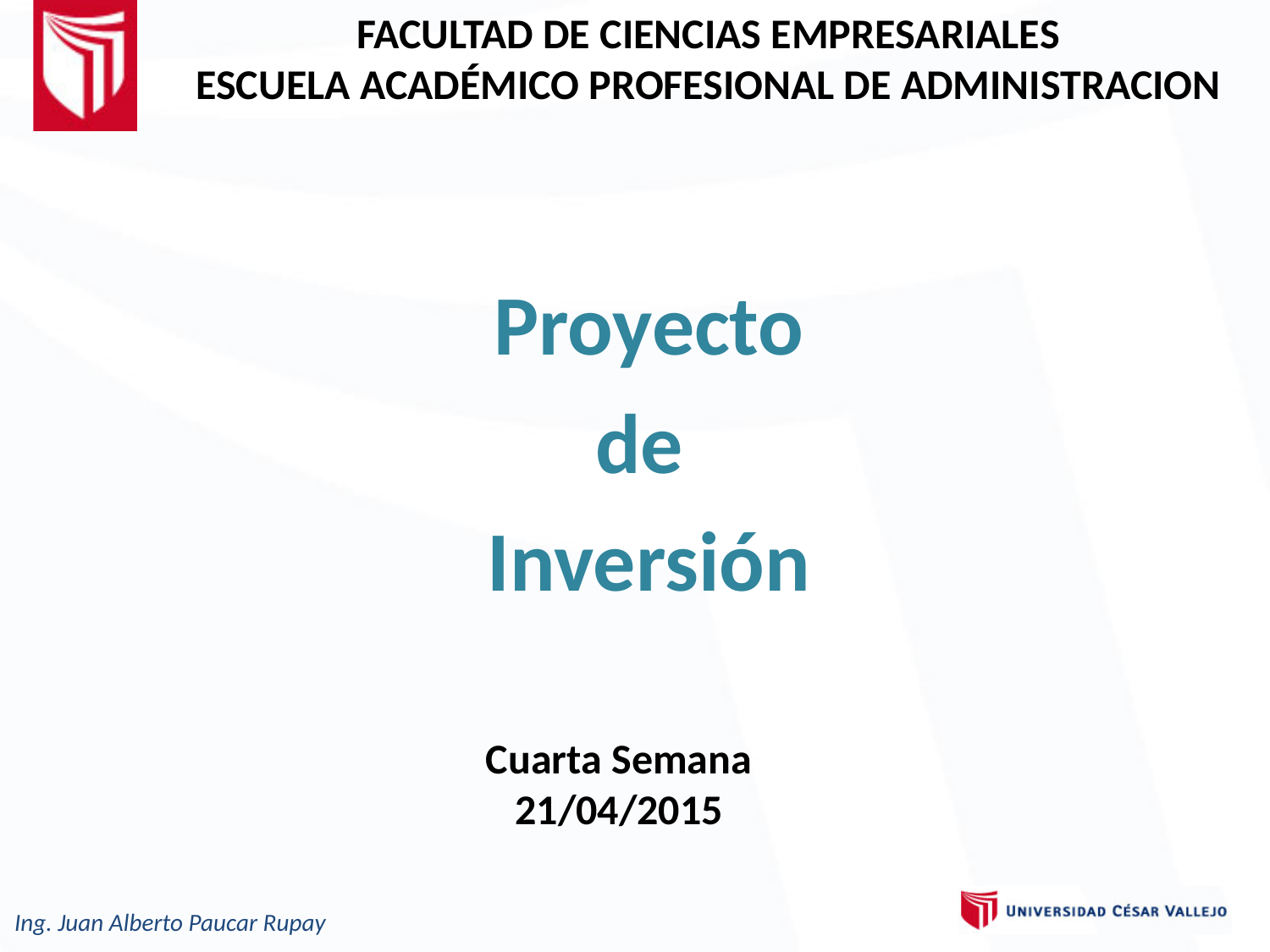

# FACULTAD DE CIENCIAS EMPRESARIALES ESCUELA ACADÉMICO PROFESIONAL DE ADMINISTRACION
Proyecto
de
Inversión

Cuarta Semana
21/04/2015
Ing. Juan Alberto Paucar Rupay